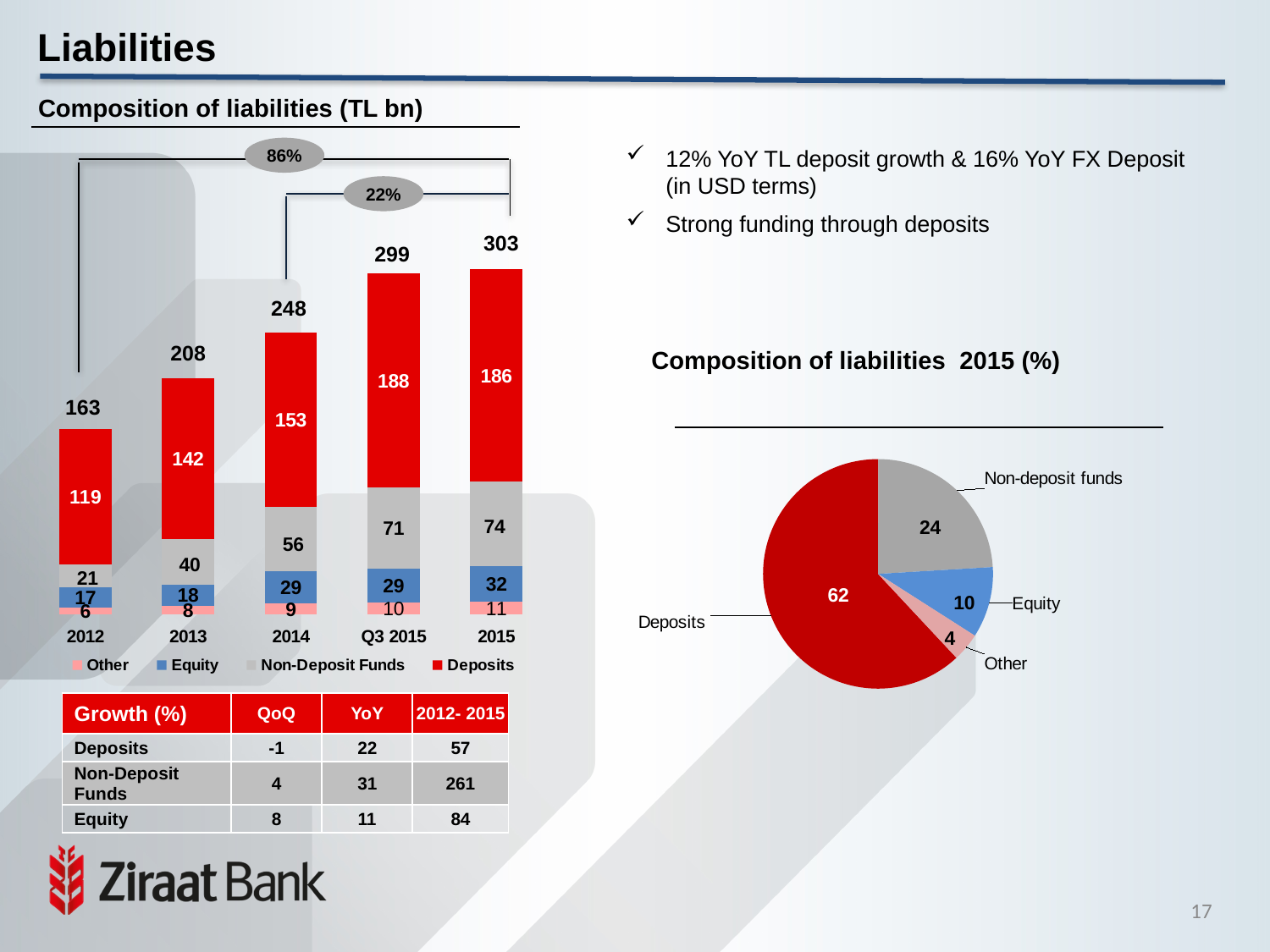

Liabilities
Composition of liabilities (TL bn)
86%
12% YoY TL deposit growth & 16% YoY FX Deposit (in USD terms)
Strong funding through deposits
22%

[unsupported chart]

299

208
Composition of liabilities  2015 (%)
163

### Chart

| Category |  |
|---|---|
| Deposits | 0.62 |
| Non-deposit funds | 0.24 |
| Equity | 0.1 |
| Other | 0.04 |
| Growth (%) | QoQ | YoY | 2012- 2015 |
| --- | --- | --- | --- |
| Deposits | -1 | 22 | 57 |
| Non-Deposit Funds | 4 | 31 | 261 |
| Equity | 8 | 11 | 84 |
17